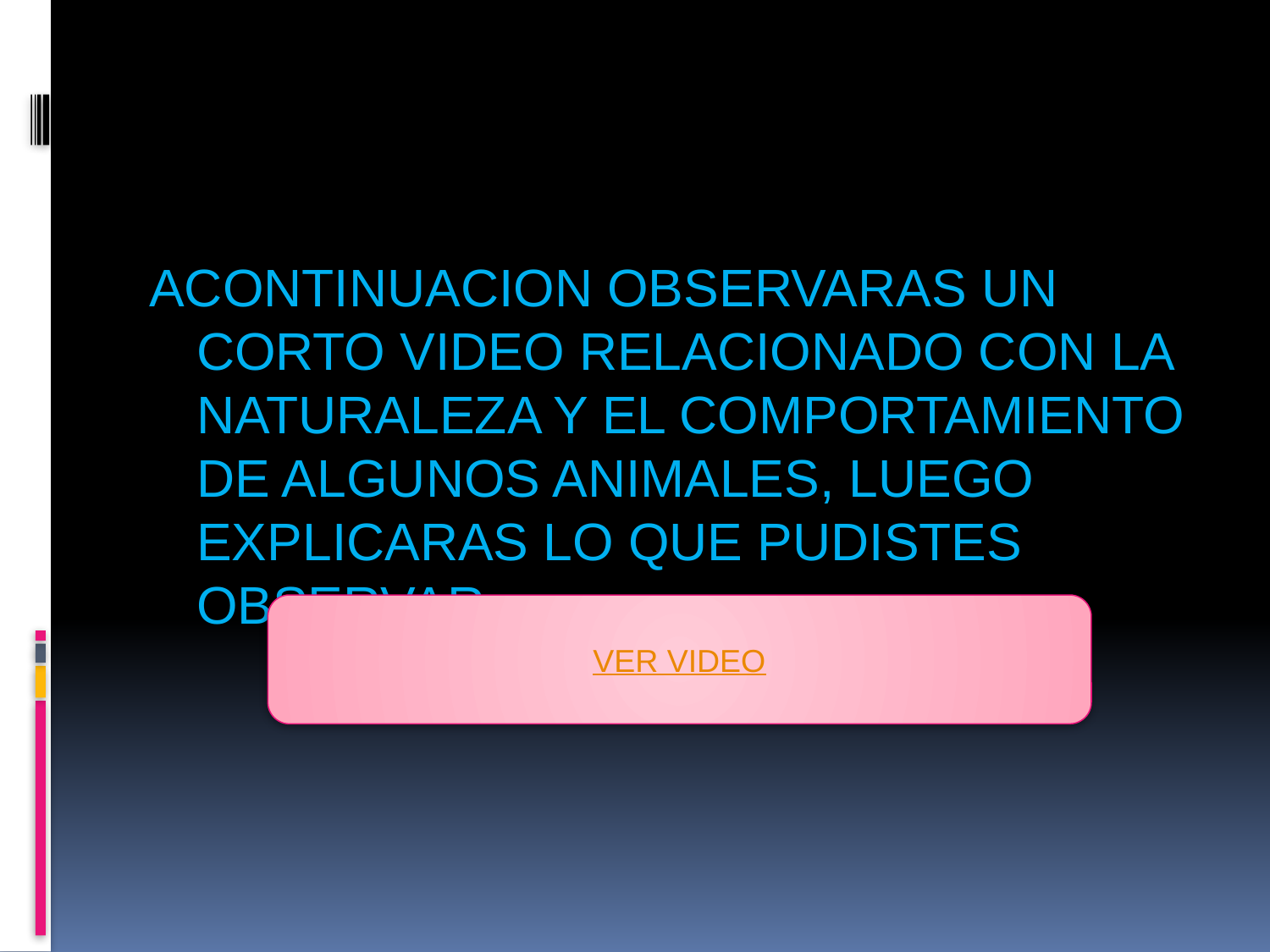

#
ACONTINUACION OBSERVARAS UN  CORTO VIDEO RELACIONADO CON LA NATURALEZA Y EL COMPORTAMIENTO DE ALGUNOS ANIMALES, LUEGO EXPLICARAS LO QUE PUDISTES OBSERVAR.

VER VIDEO